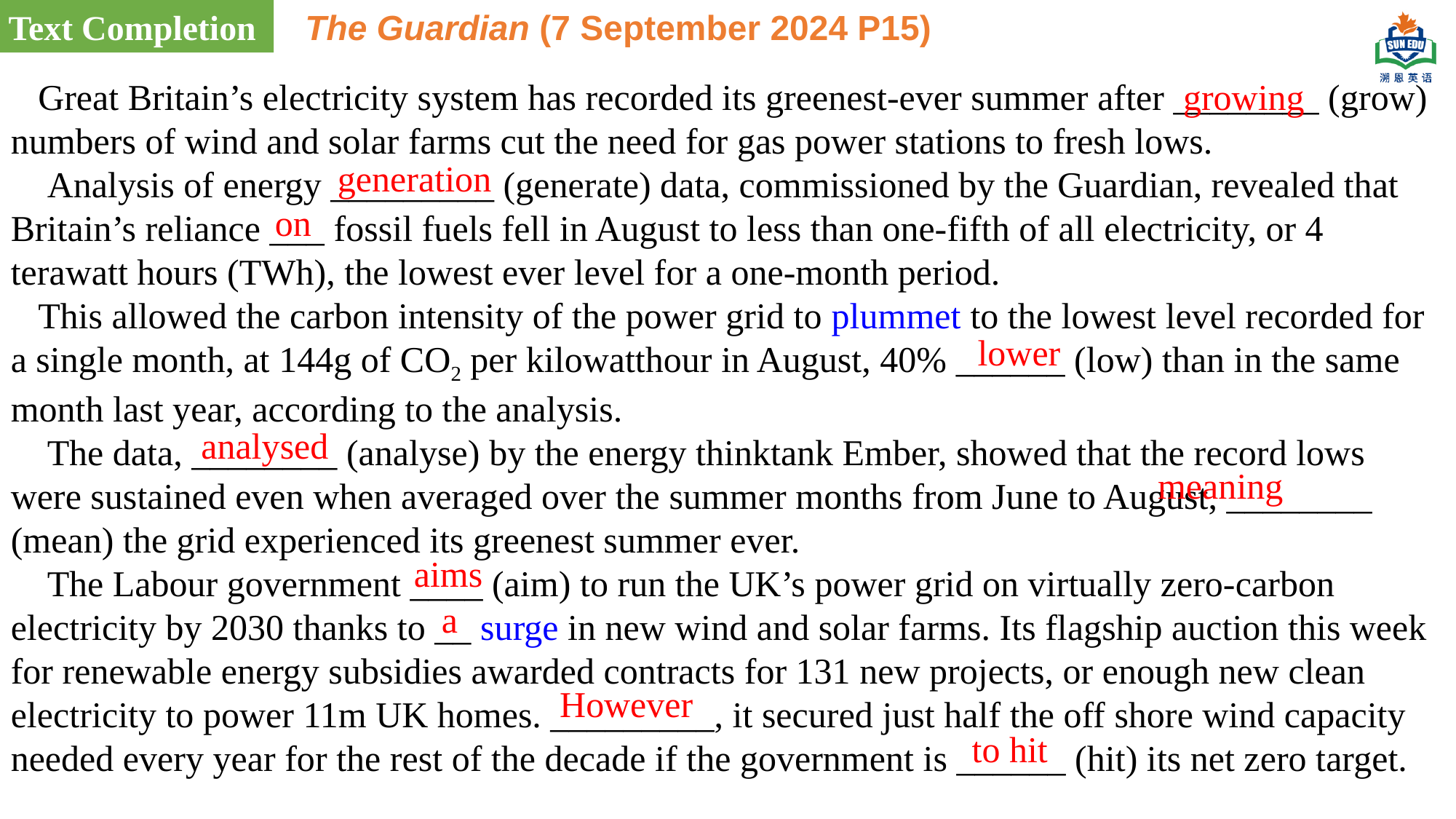

Text Completion
The Guardian (7 September 2024 P15)
   Great Britain’s electricity system has recorded its greenest-ever summer after ________ (grow) numbers of wind and solar farms cut the need for gas power stations to fresh lows.
    Analysis of energy _________ (generate) data, commissioned by the Guardian, revealed that Britain’s reliance ___ fossil fuels fell in August to less than one-fifth of all electricity, or 4 terawatt hours (TWh), the lowest ever level for a one-month period.
   This allowed the carbon intensity of the power grid to plummet to the lowest level recorded for a single month, at 144g of CO2 per kilowatthour in August, 40% ______ (low) than in the same month last year, according to the analysis.
    The data, ________ (analyse) by the energy thinktank Ember, showed that the record lows were sustained even when averaged over the summer months from June to August, ________ (mean) the grid experienced its greenest summer ever.
    The Labour government ____ (aim) to run the UK’s power grid on virtually zero-carbon electricity by 2030 thanks to __ surge in new wind and solar farms. Its flagship auction this week for renewable energy subsidies awarded contracts for 131 new projects, or enough new clean electricity to power 11m UK homes. _________, it secured just half the off shore wind capacity needed every year for the rest of the decade if the government is ______ (hit) its net zero target.
growing
generation
on
lower
analysed
meaning
aims
a
However
to hit